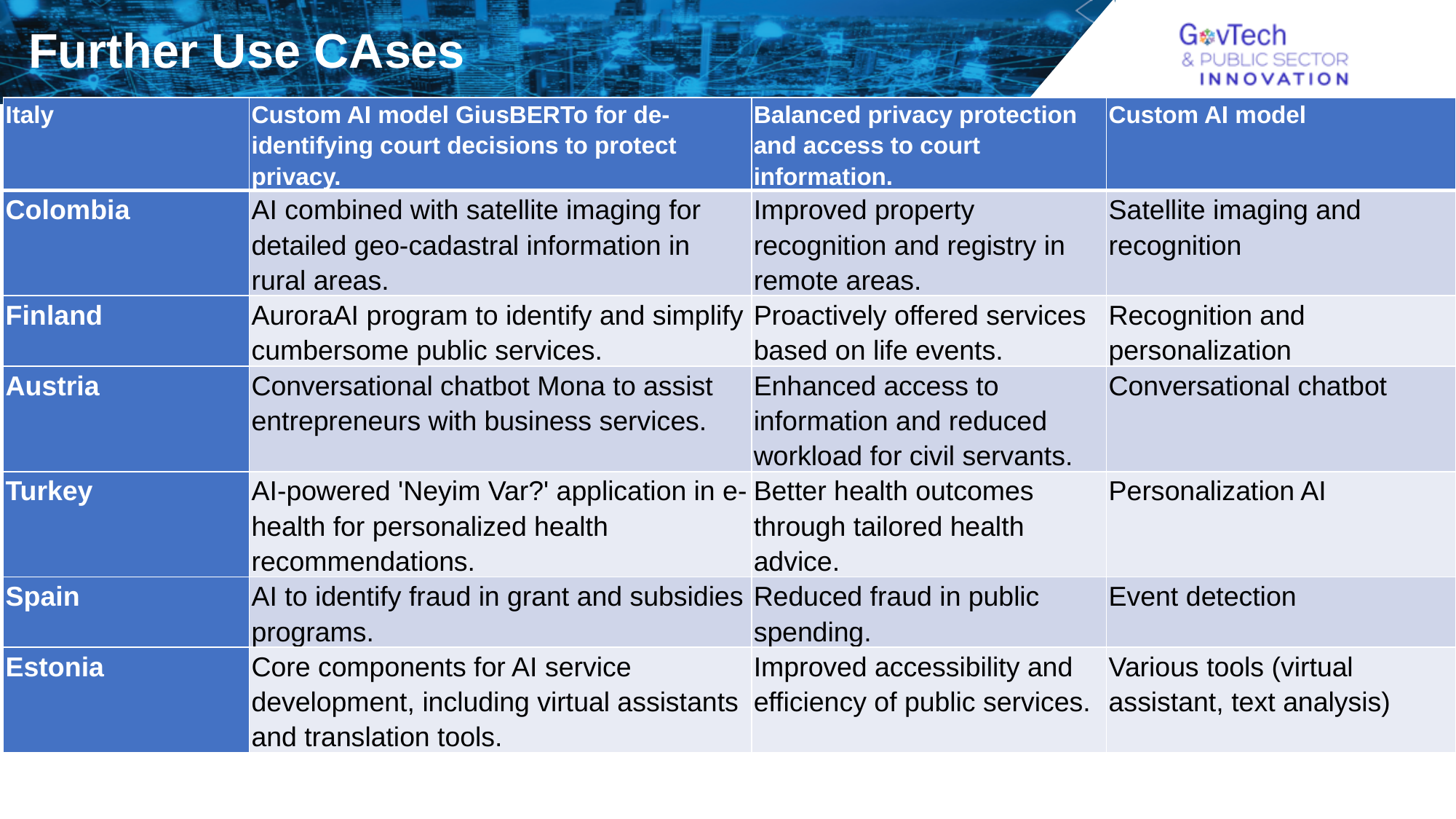

# Further Use CAses
| Italy | Custom AI model GiusBERTo for de-identifying court decisions to protect privacy. | Balanced privacy protection and access to court information. | Custom AI model |
| --- | --- | --- | --- |
| Colombia | AI combined with satellite imaging for detailed geo-cadastral information in rural areas. | Improved property recognition and registry in remote areas. | Satellite imaging and recognition |
| Finland | AuroraAI program to identify and simplify cumbersome public services. | Proactively offered services based on life events. | Recognition and personalization |
| Austria | Conversational chatbot Mona to assist entrepreneurs with business services. | Enhanced access to information and reduced workload for civil servants. | Conversational chatbot |
| Turkey | AI-powered 'Neyim Var?' application in e-health for personalized health recommendations. | Better health outcomes through tailored health advice. | Personalization AI |
| Spain | AI to identify fraud in grant and subsidies programs. | Reduced fraud in public spending. | Event detection |
| Estonia | Core components for AI service development, including virtual assistants and translation tools. | Improved accessibility and efficiency of public services. | Various tools (virtual assistant, text analysis) |
1. Executive Summary and Introduction
2. Digital Transformation: The Foundation for AI in the Public Sector
3. A Framework for AI in the Public Sector – the Principles and the Practices
4. Practical Steps for Overcoming Challenges
5. Recommendations for Successful AI Implementation
Annex: Maturity Model